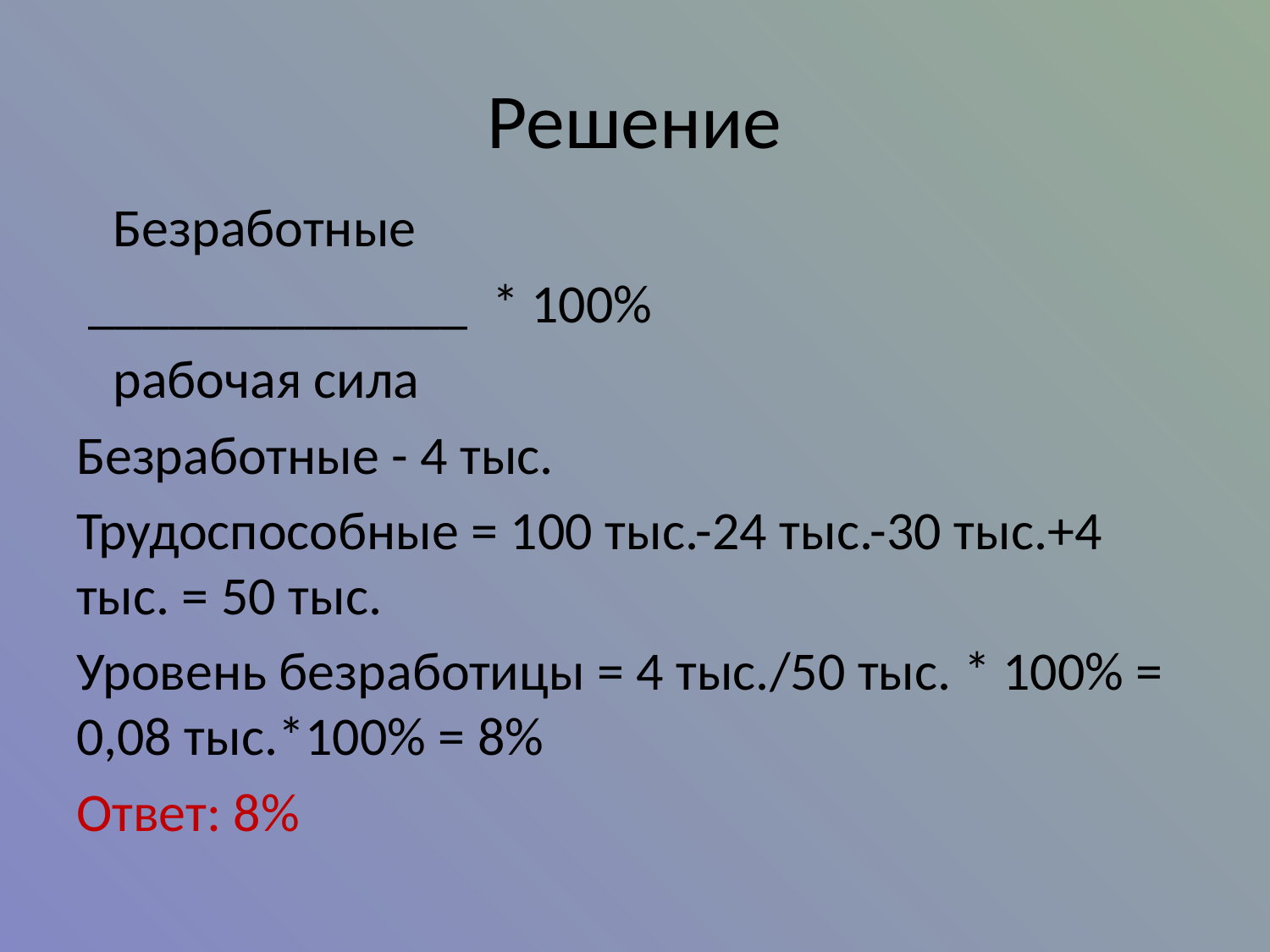

# Решение
   Безработные
 ______________  * 100%
   рабочая сила
Безработные - 4 тыс.
Трудоспособные = 100 тыс.-24 тыс.-30 тыс.+4 тыс. = 50 тыс.
Уровень безработицы = 4 тыс./50 тыс. * 100% = 0,08 тыс.*100% = 8%
Ответ: 8%